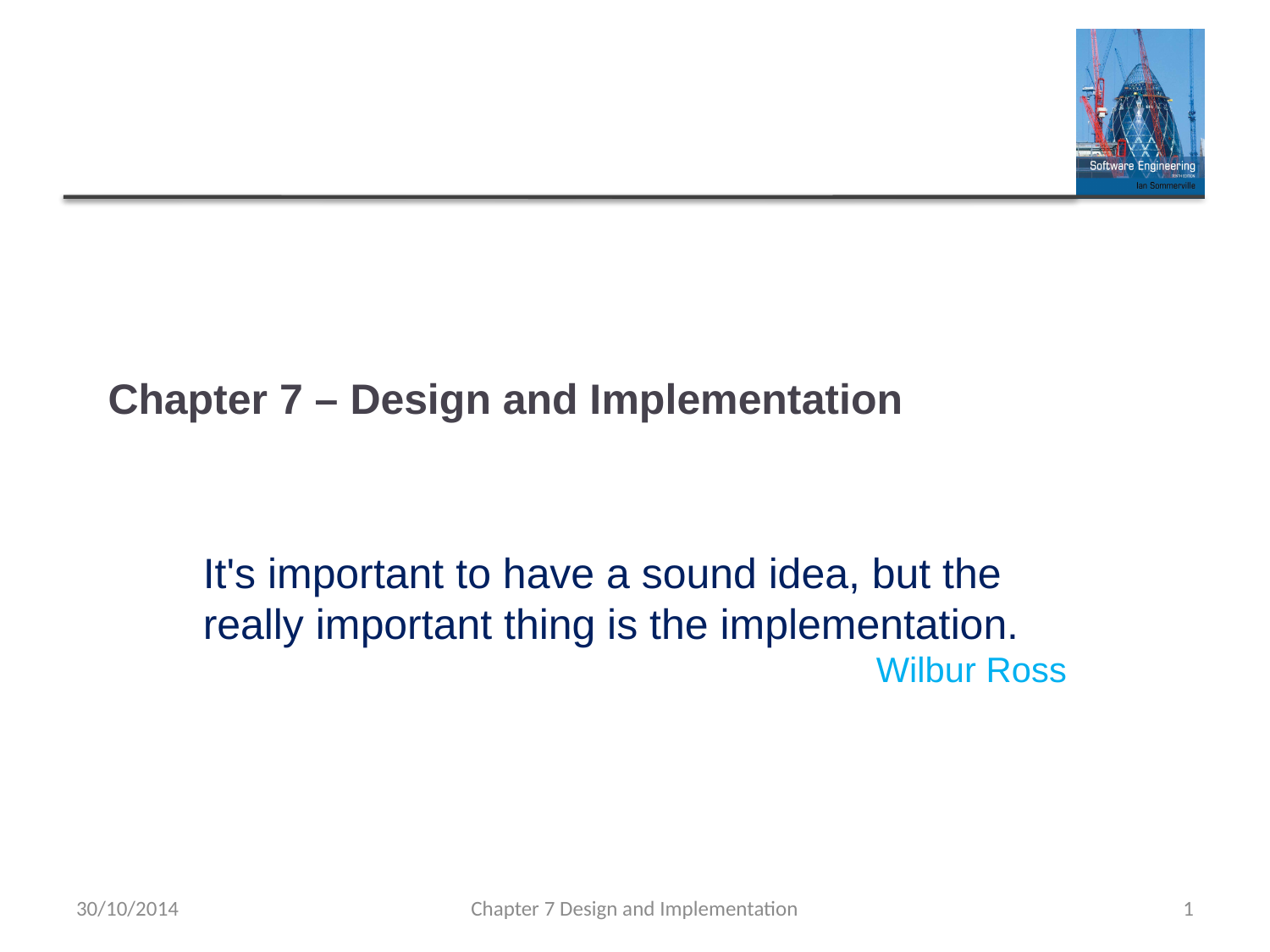

# Chapter 7 – Design and Implementation
It's important to have a sound idea, but the really important thing is the implementation.
Wilbur Ross
30/10/2014
Chapter 7 Design and Implementation
1